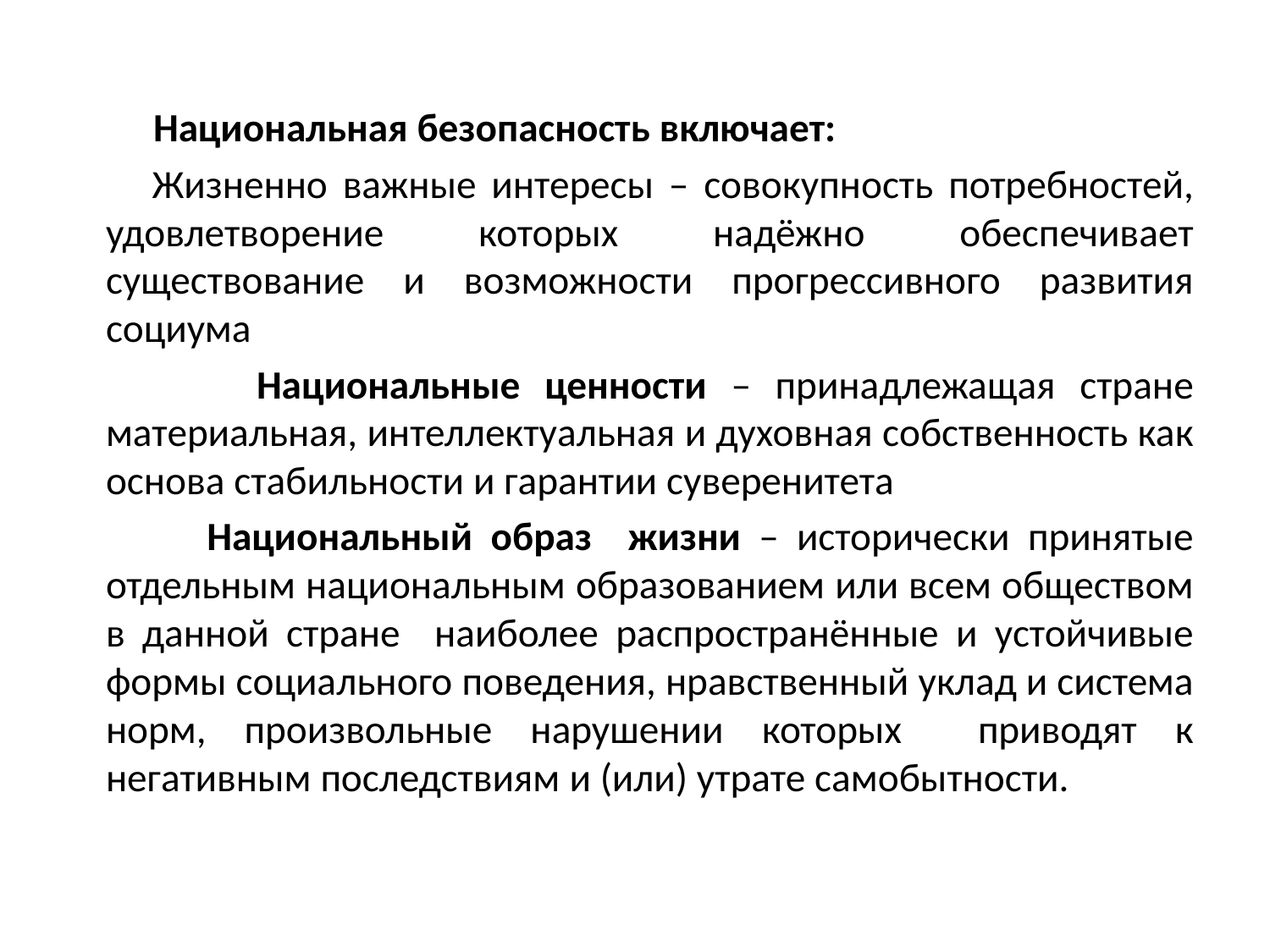

Национальная безопасность включает:
      Жизненно важные интересы – совокупность потребностей, удовлетворение которых надёжно обеспечивает существование и возможности прогрессивного развития социума
        Национальные ценности – принадлежащая стране материальная, интеллектуальная и духовная собственность как основа стабильности и гарантии суверенитета
        Национальный образ  жизни – исторически принятые отдельным национальным образованием или всем обществом в данной стране  наиболее распространённые и устойчивые формы социального поведения, нравственный уклад и система норм, произвольные нарушении которых  приводят к негативным последствиям и (или) утрате самобытности.